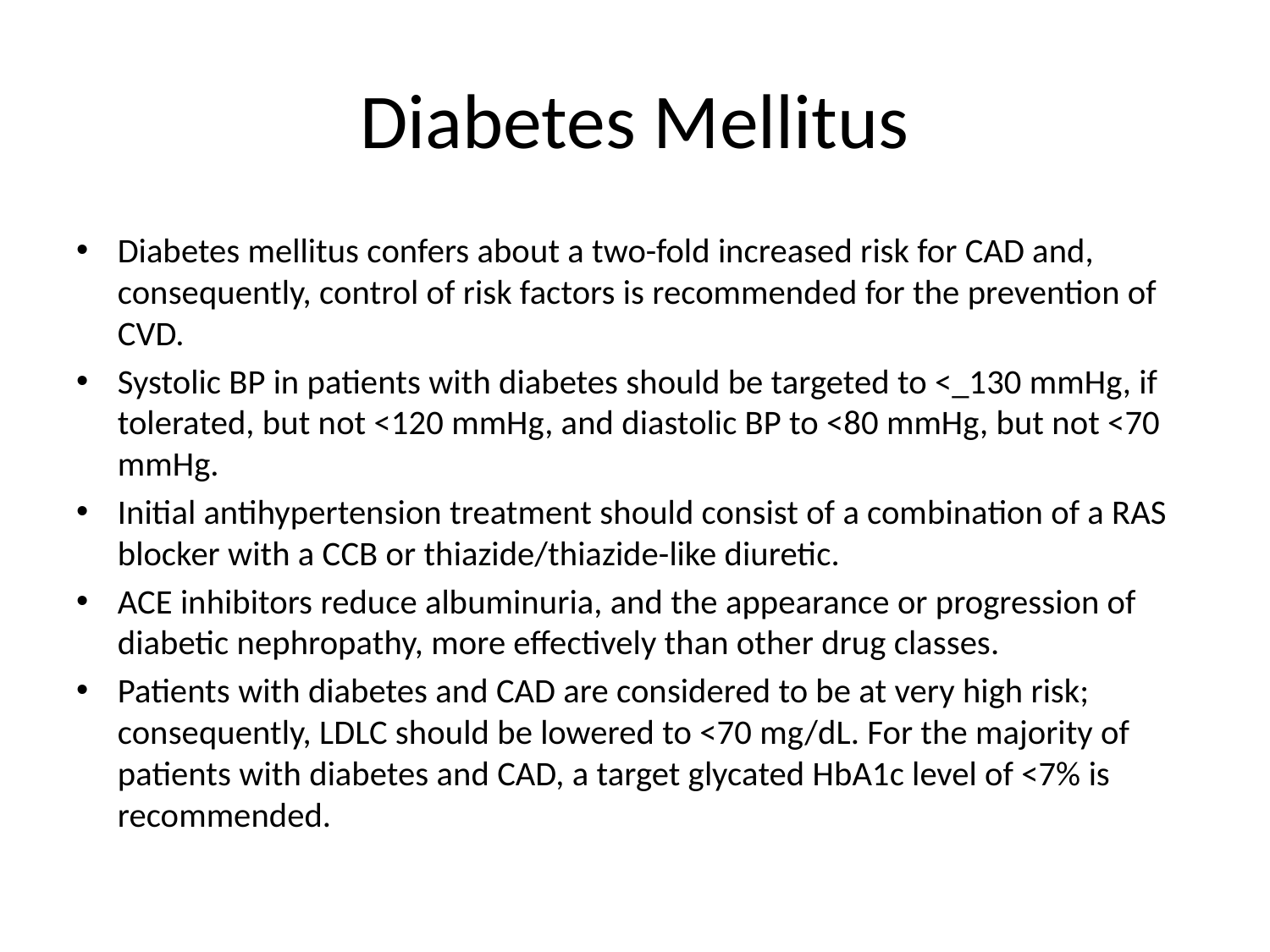

# Diabetes Mellitus
Diabetes mellitus confers about a two-fold increased risk for CAD and, consequently, control of risk factors is recommended for the prevention of CVD.
Systolic BP in patients with diabetes should be targeted to <_130 mmHg, if tolerated, but not <120 mmHg, and diastolic BP to <80 mmHg, but not <70 mmHg.
Initial antihypertension treatment should consist of a combination of a RAS blocker with a CCB or thiazide/thiazide-like diuretic.
ACE inhibitors reduce albuminuria, and the appearance or progression of diabetic nephropathy, more effectively than other drug classes.
Patients with diabetes and CAD are considered to be at very high risk; consequently, LDLC should be lowered to <70 mg/dL. For the majority of patients with diabetes and CAD, a target glycated HbA1c level of <7% is recommended.